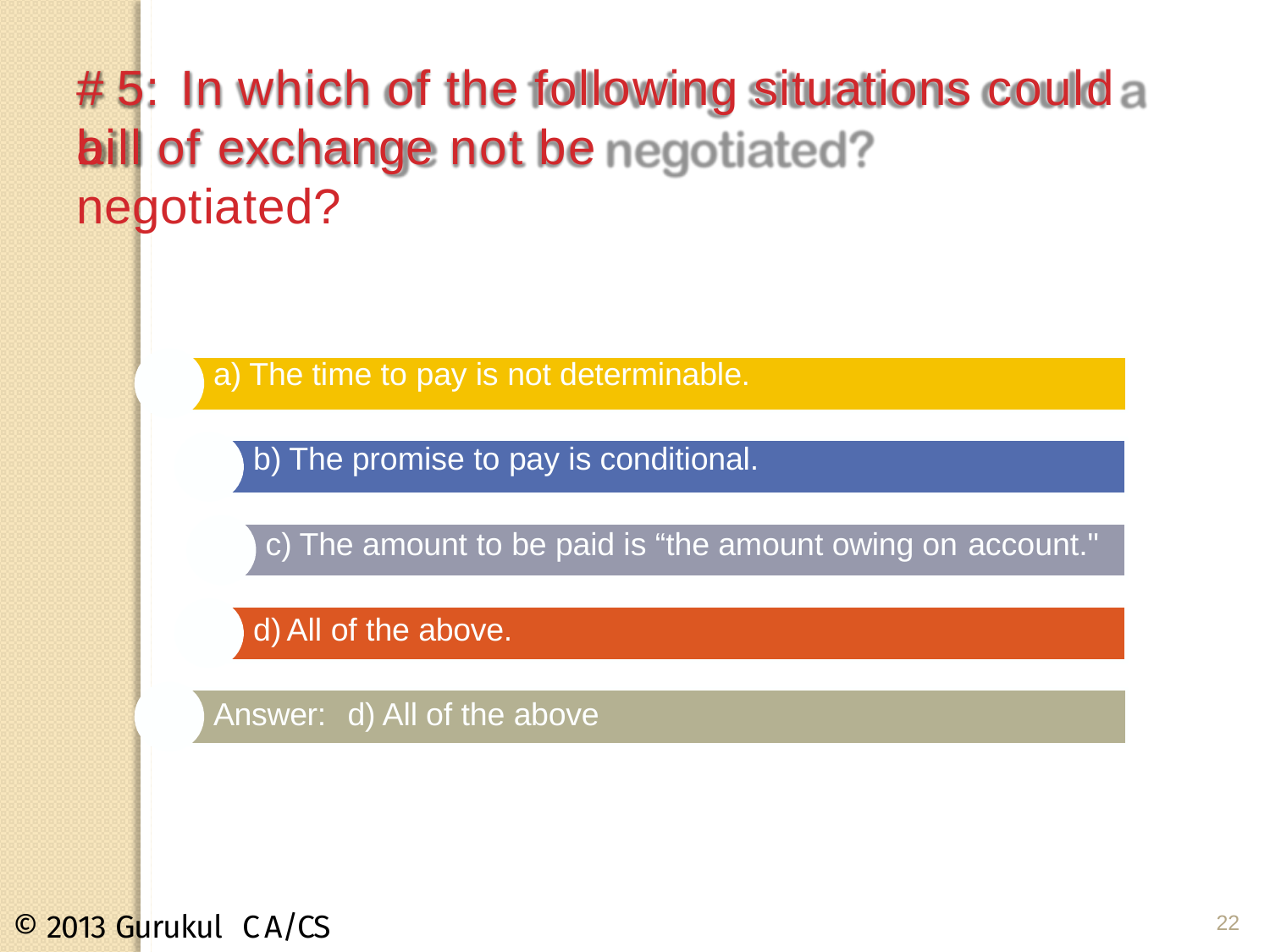

# # 5:	In which of	the following situations could a

bill of exchange not be negotiated?

The time to pay is not determinable.

The promise to pay is conditional.

The amount to be paid is “the amount owing on account."

All of the above.

Answer:	d) All of the above

© 2013 Gurukul	CA/CS
22